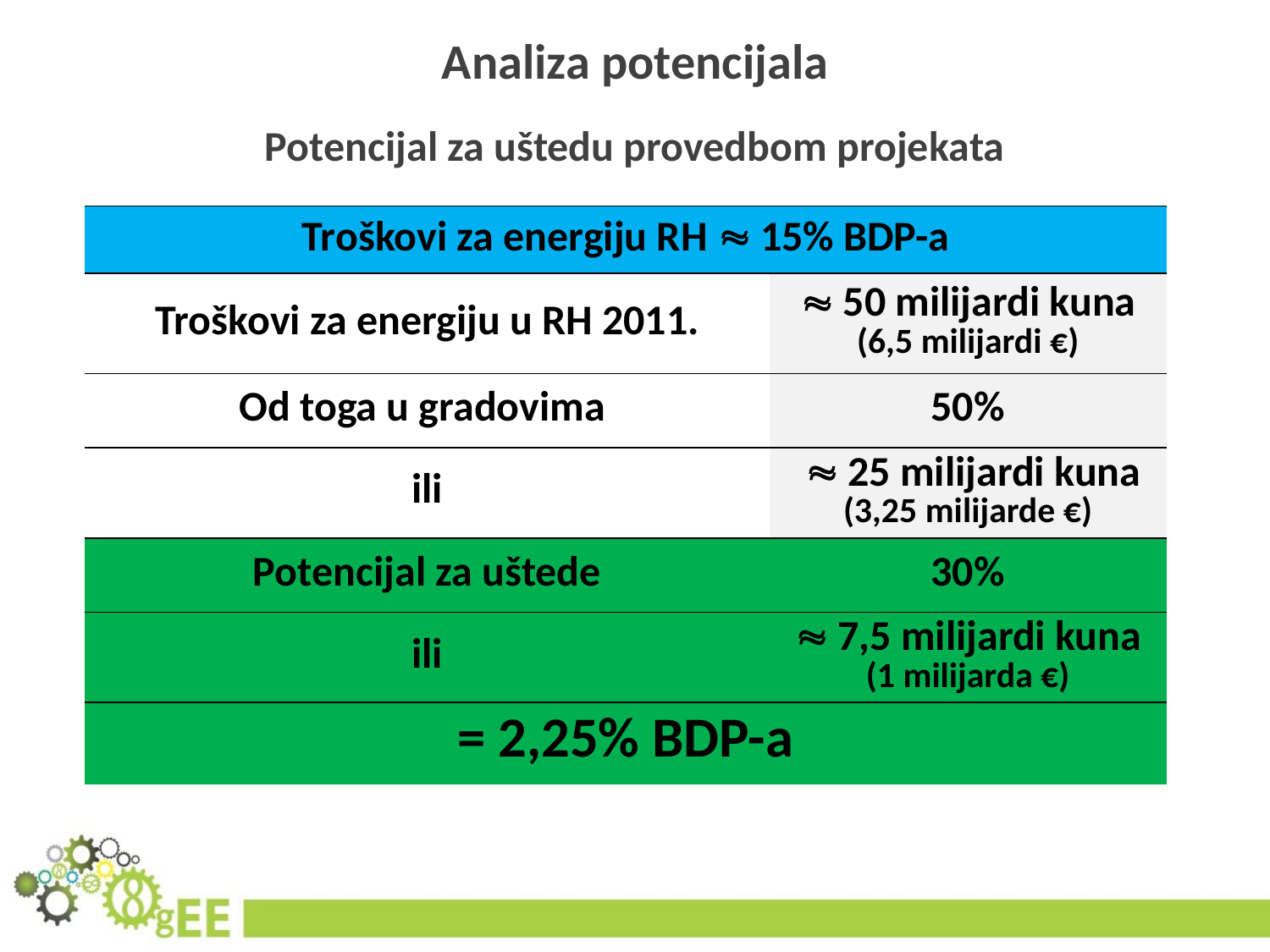

Analiza potencijala
Potencijal za uštedu provedbom projekata
| Troškovi za energiju RH ≈ 15% BDP-a |  |
| --- | --- |
| Troškovi za energiju u RH 2011. | ≈ 50 milijardi kuna (6,5 milijardi €) |
| Od toga u gradovima | 50% |
| ili | ≈ 25 milijardi kuna (3,25 milijarde €) |
| Potencijal za uštede | 30% |
| ili | ≈ 7,5 milijardi kuna (1 milijarda €) |
| = 2,25% BDP-a |  |